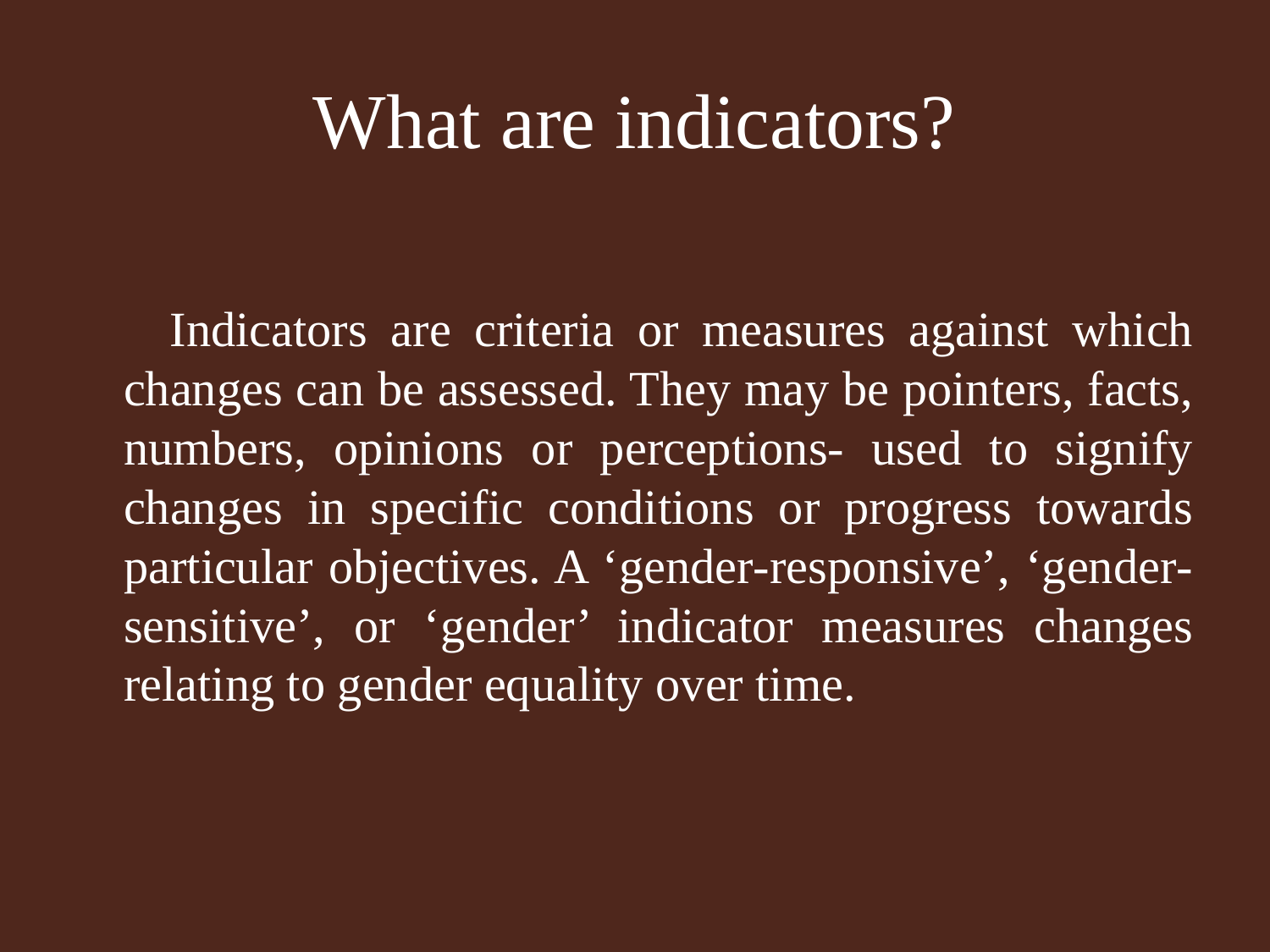

# What are indicators?

    Indicators are criteria or measures against which changes can be assessed. They may be pointers, facts, numbers, opinions or perceptions- used to signify changes in specific conditions or progress towards particular objectives. A ‘gender‐responsive’, ‘gender‐sensitive’, or ‘gender’ indicator measures changes relating to gender equality over time.